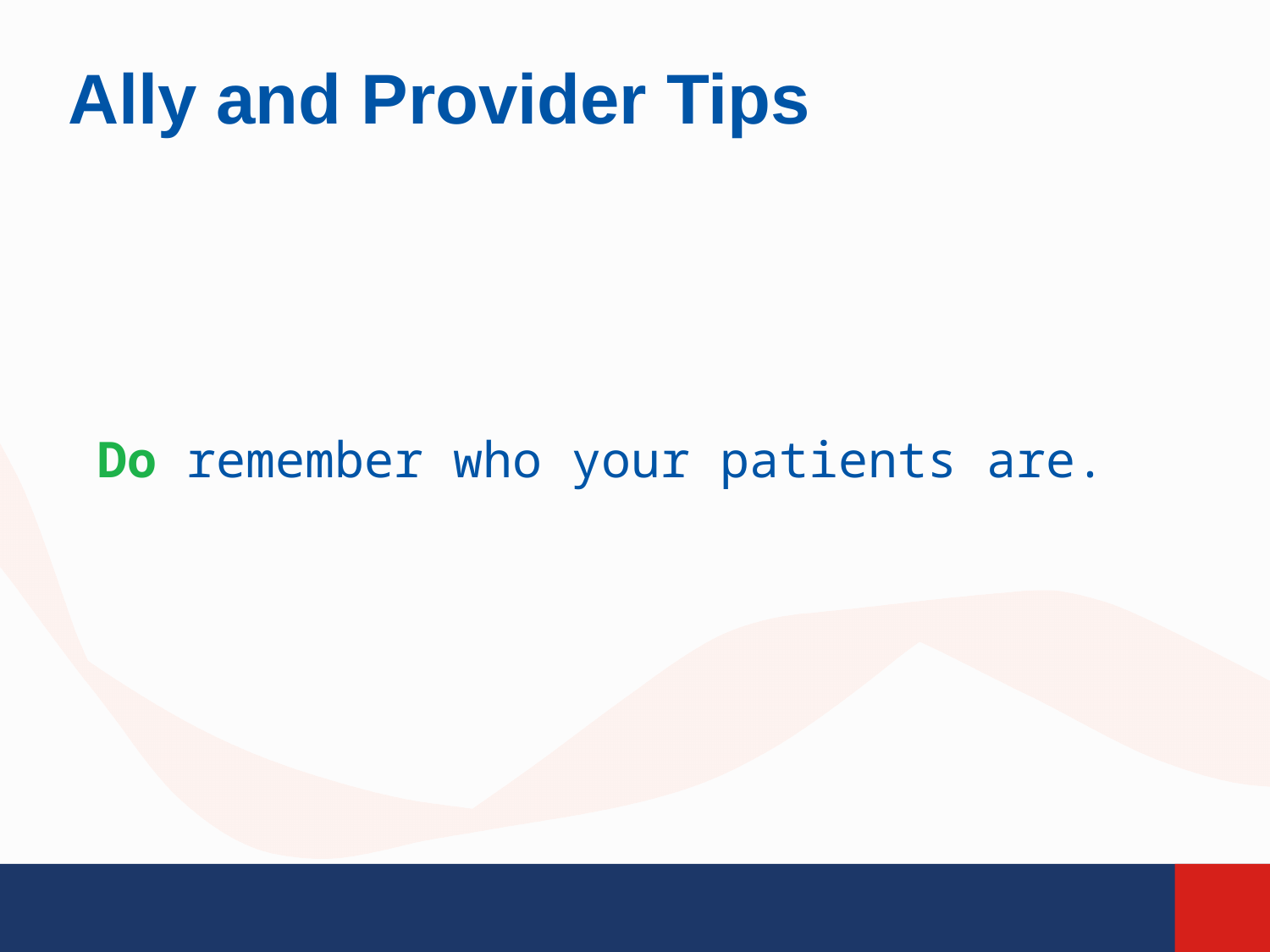

Ally and Provider Tips
Do remember who your patients are.